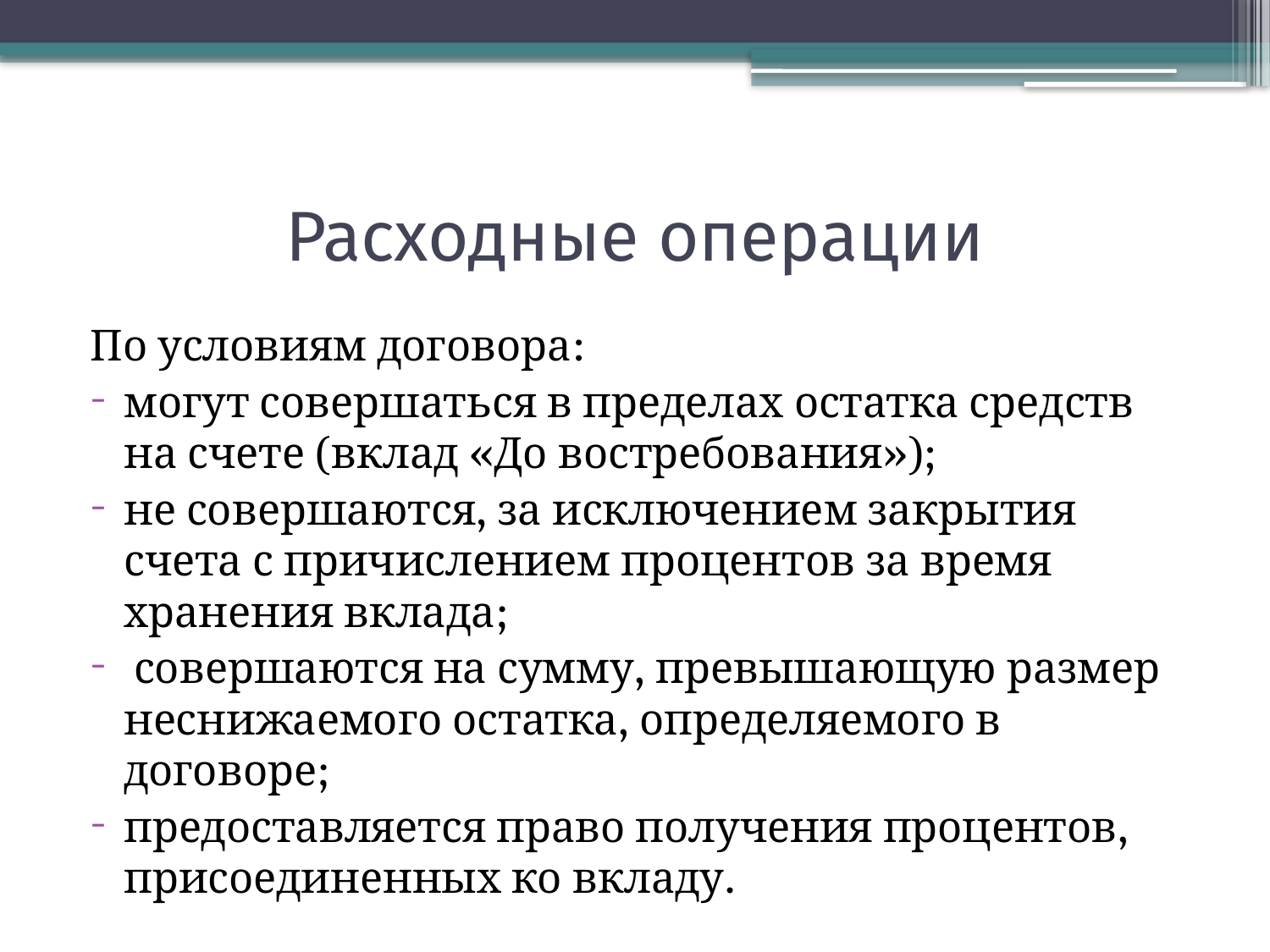

# Расходные операции
По условиям договора:
могут совершаться в пределах остатка средств на счете (вклад «До востребования»);
не совершаются, за исключением закрытия счета с причислением процентов за время хранения вклада;
 совершаются на сумму, превышающую размер неснижаемого остатка, определяемого в договоре;
предоставляется право получения процентов, присоединенных ко вкладу.